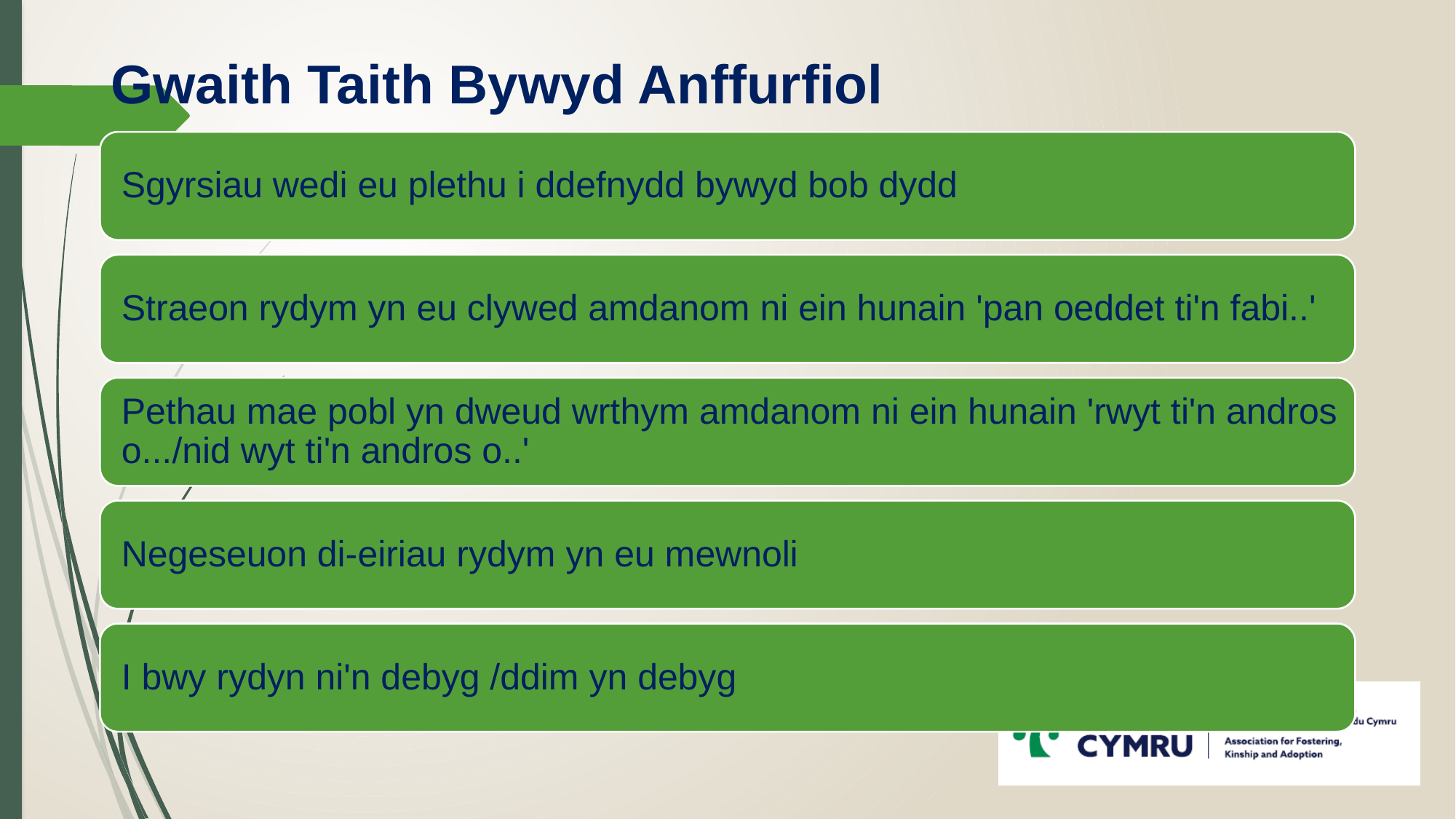

# Gwaith Taith Bywyd Anffurfiol
Sgyrsiau wedi eu plethu i ddefnydd bywyd bob dydd
Straeon rydym yn eu clywed amdanom ni ein hunain 'pan oeddet ti'n fabi..'
Pethau mae pobl yn dweud wrthym amdanom ni ein hunain 'rwyt ti'n andros o.../nid wyt ti'n andros o..'
Negeseuon di-eiriau rydym yn eu mewnoli
I bwy rydyn ni'n debyg /ddim yn debyg